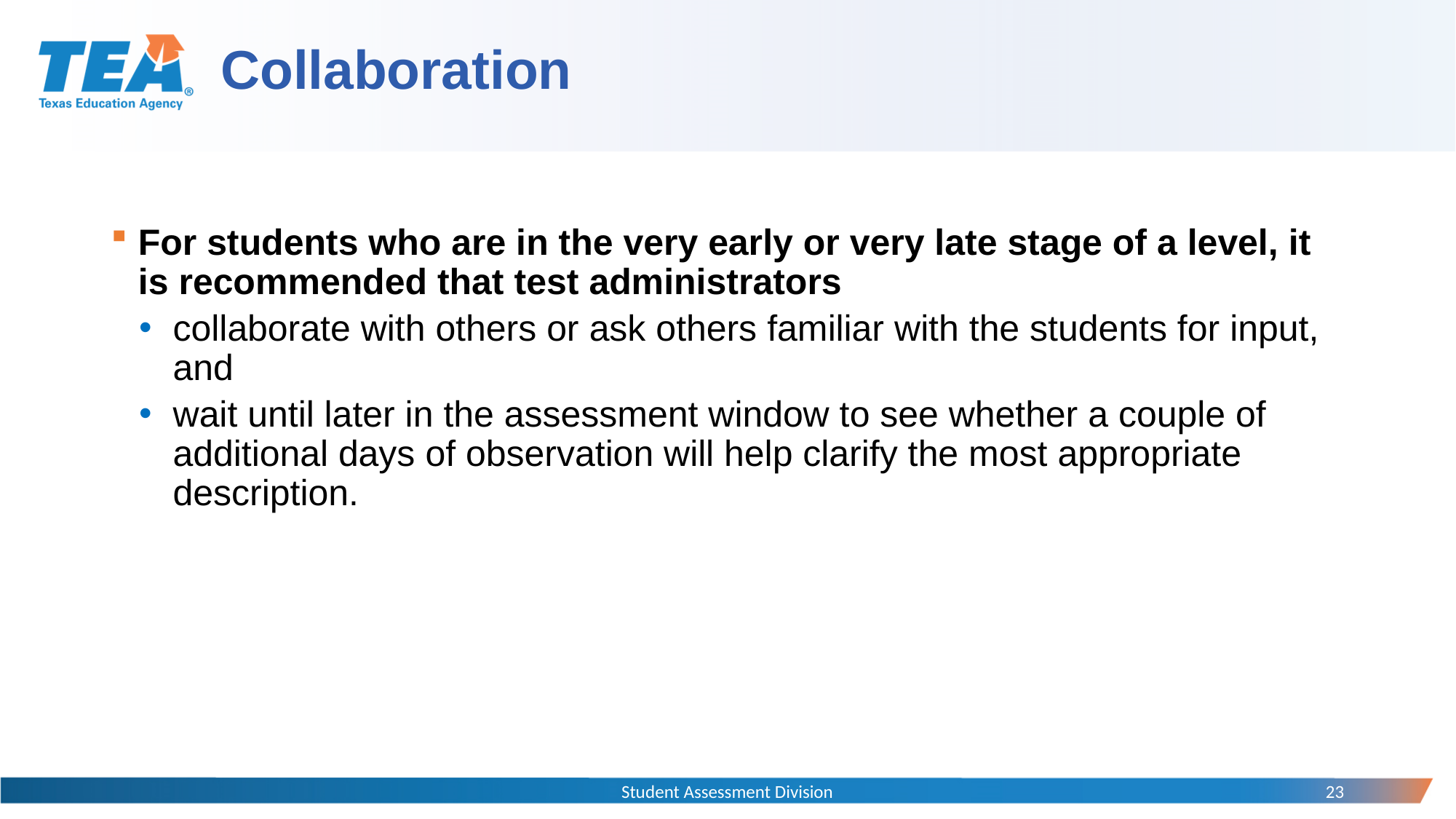

# Collaboration
For students who are in the very early or very late stage of a level, it is recommended that test administrators
collaborate with others or ask others familiar with the students for input, and
wait until later in the assessment window to see whether a couple of additional days of observation will help clarify the most appropriate description.
Student Assessment Division
23